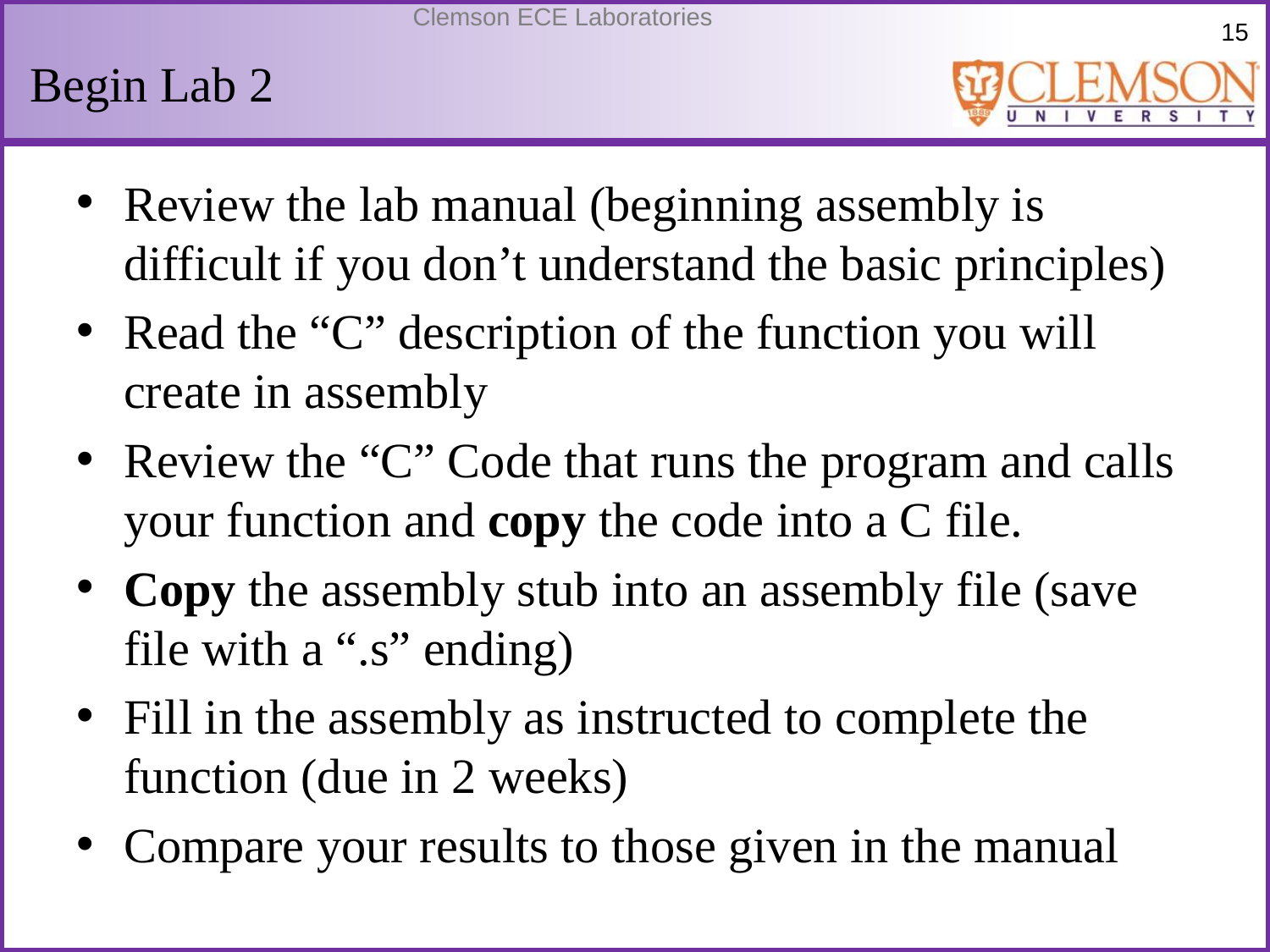

# Begin Lab 2

Review the lab manual (beginning assembly is difficult if you don’t understand the basic principles)
Read the “C” description of the function you will create in assembly
Review the “C” Code that runs the program and calls your function and copy the code into a C file.
Copy the assembly stub into an assembly file (save file with a “.s” ending)
Fill in the assembly as instructed to complete the function (due in 2 weeks)
Compare your results to those given in the manual